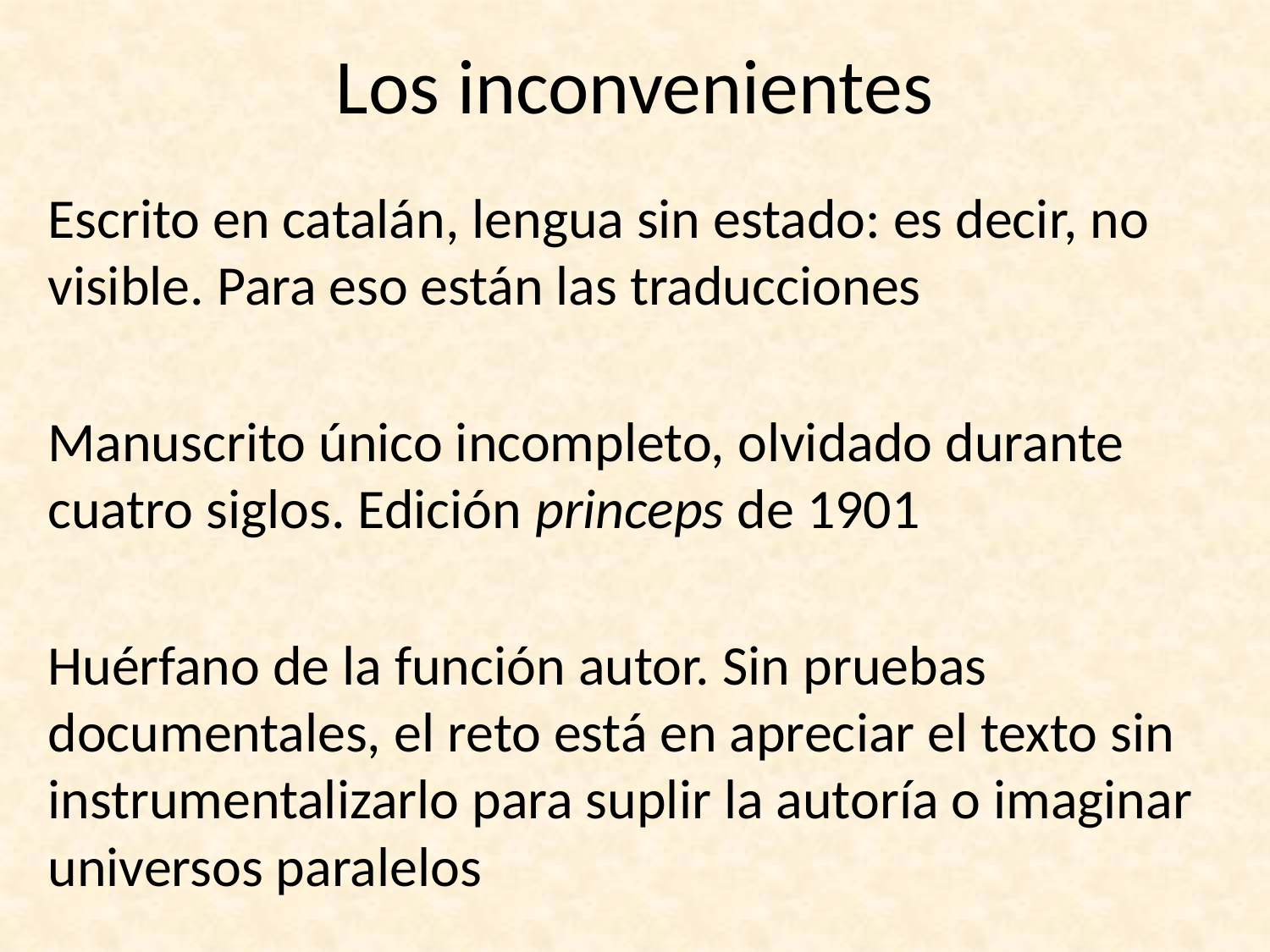

# Los inconvenientes
Escrito en catalán, lengua sin estado: es decir, no visible. Para eso están las traducciones

Manuscrito único incompleto, olvidado durante cuatro siglos. Edición princeps de 1901

Huérfano de la función autor. Sin pruebas documentales, el reto está en apreciar el texto sin instrumentalizarlo para suplir la autoría o imaginar universos paralelos